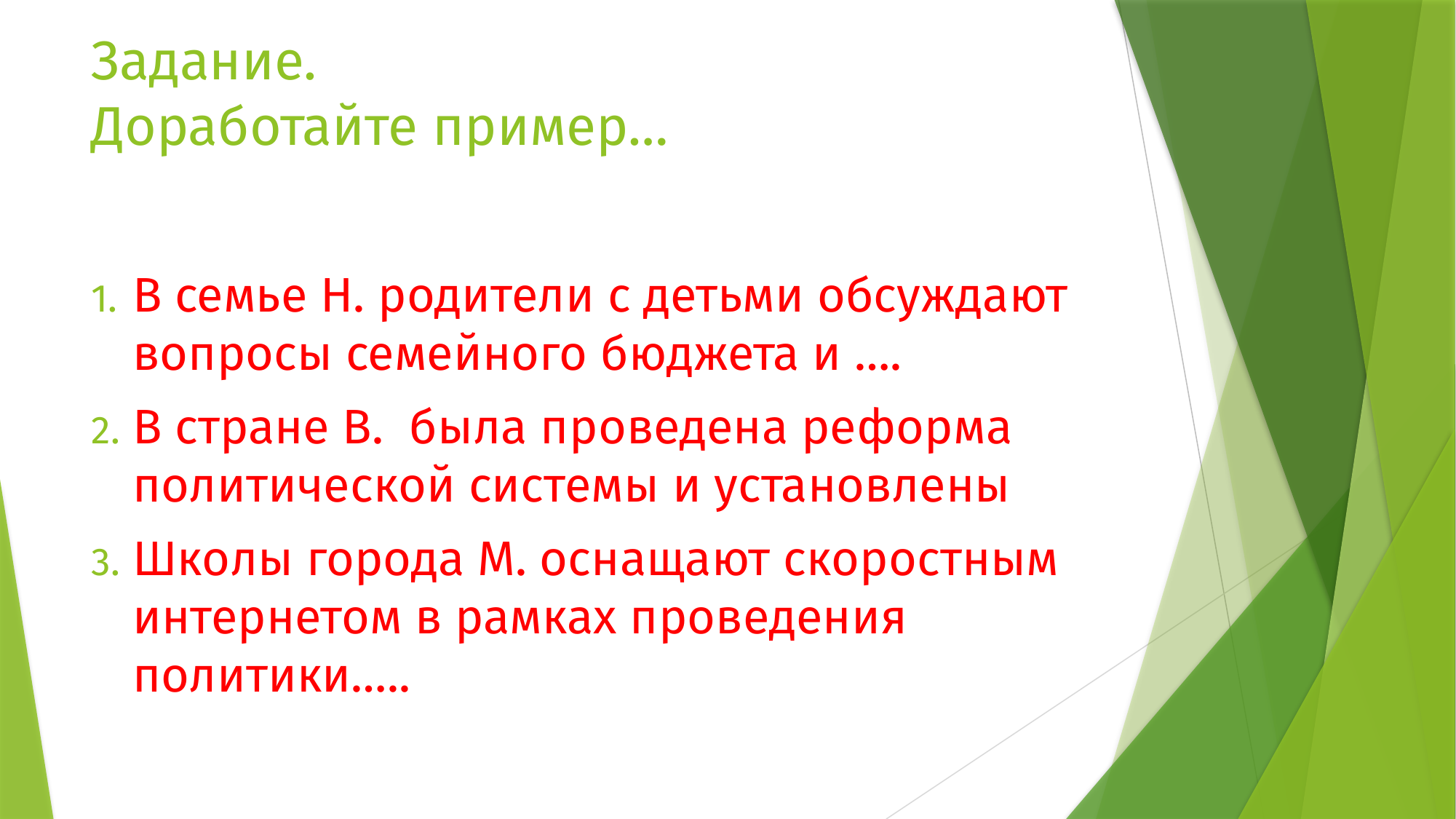

# Задание. Доработайте пример…
В семье Н. родители с детьми обсуждают вопросы семейного бюджета и ….
В стране В.  была проведена реформа политической системы и установлены
Школы города М. оснащают скоростным интернетом в рамках проведения политики…..